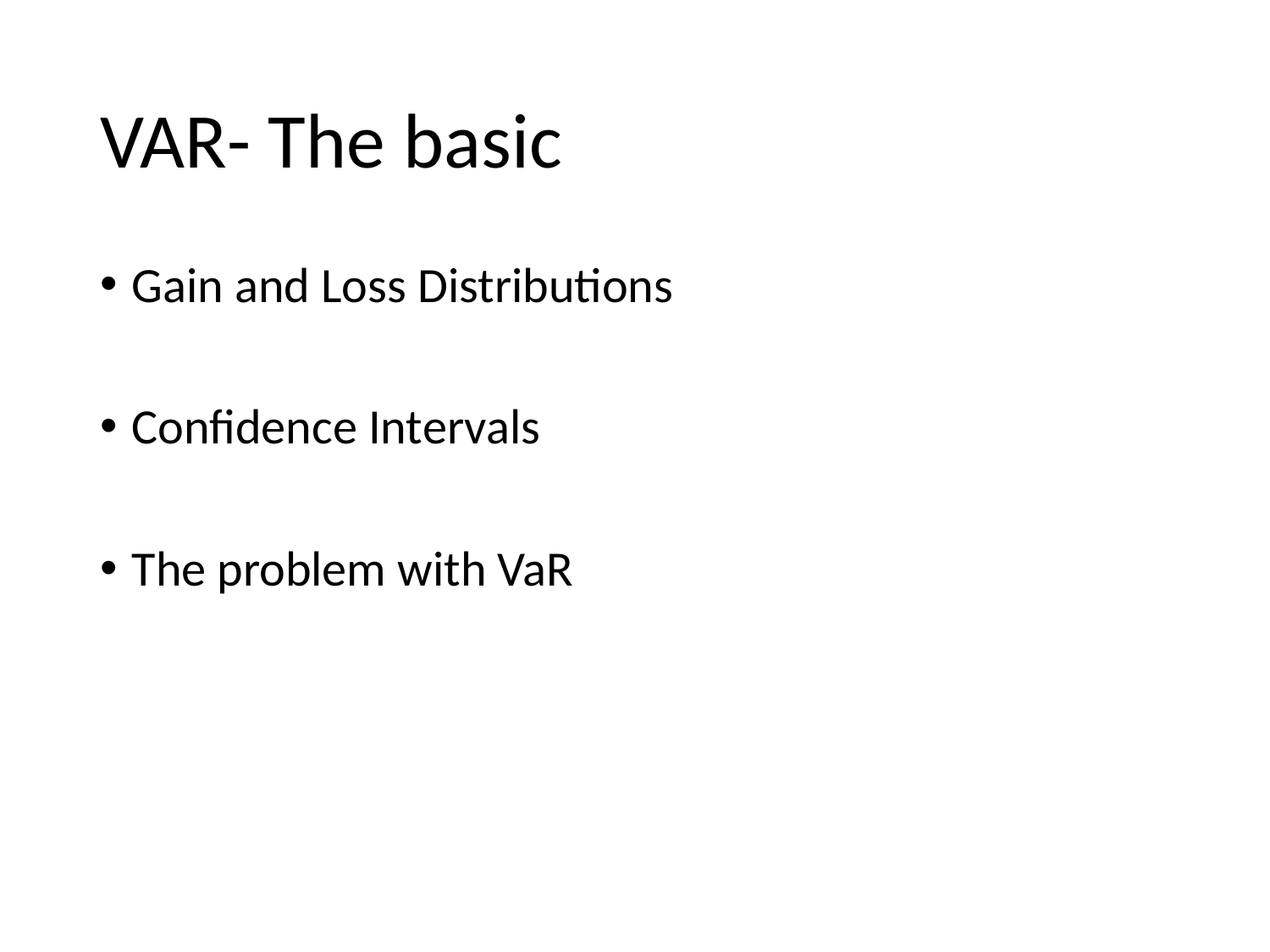

# VAR- The basic
Gain and Loss Distributions

Confidence Intervals

The problem with VaR